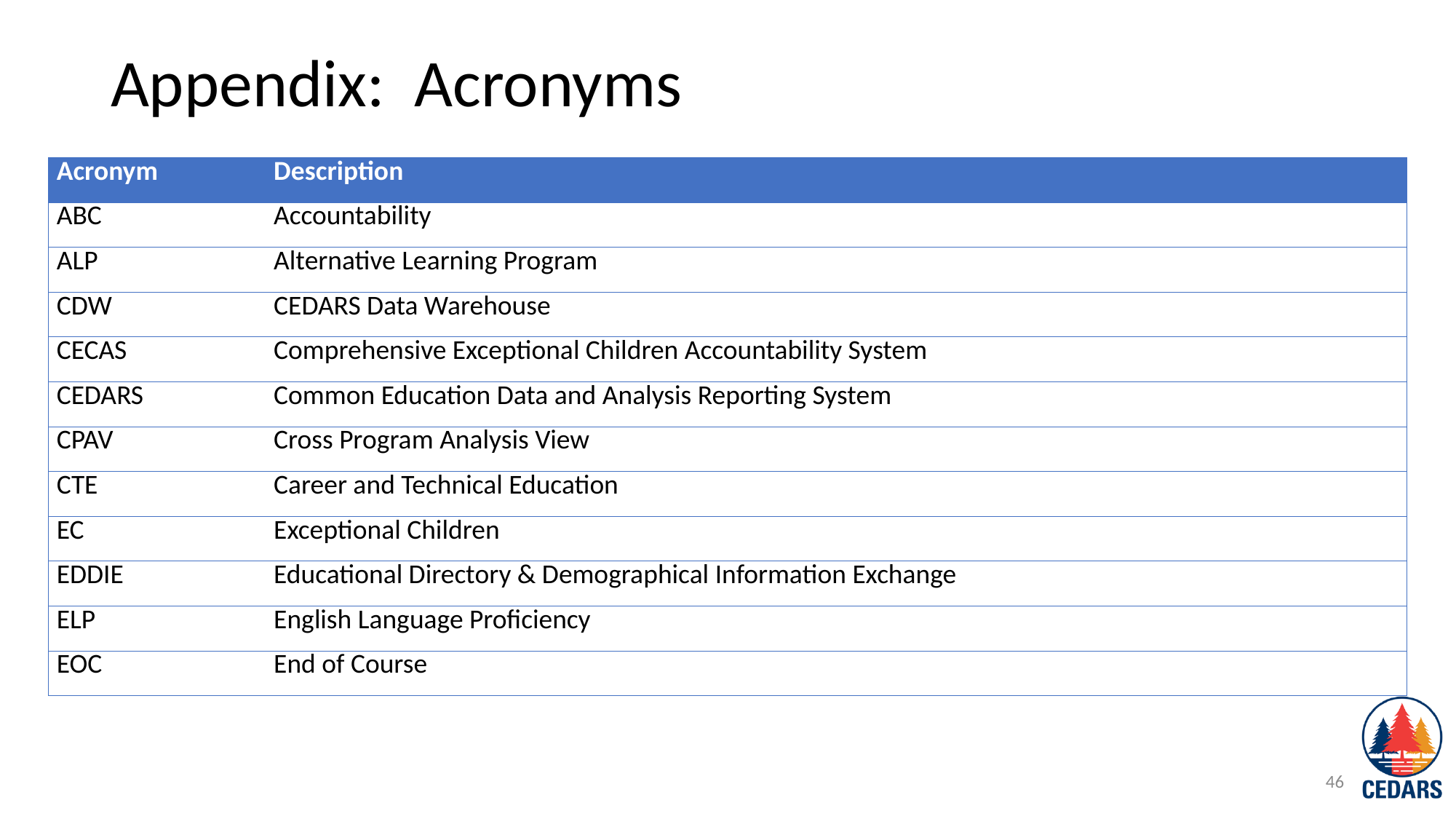

Appendix:  Acronyms
| Acronym | Description |
| --- | --- |
| ABC | Accountability |
| ALP | Alternative Learning Program |
| CDW | CEDARS Data Warehouse |
| CECAS | Comprehensive Exceptional Children Accountability System |
| CEDARS | Common Education Data and Analysis Reporting System |
| CPAV | Cross Program Analysis View |
| CTE | Career and Technical Education |
| EC | Exceptional Children |
| EDDIE | Educational Directory & Demographical Information Exchange |
| ELP | English Language Proficiency |
| EOC | End of Course |

46